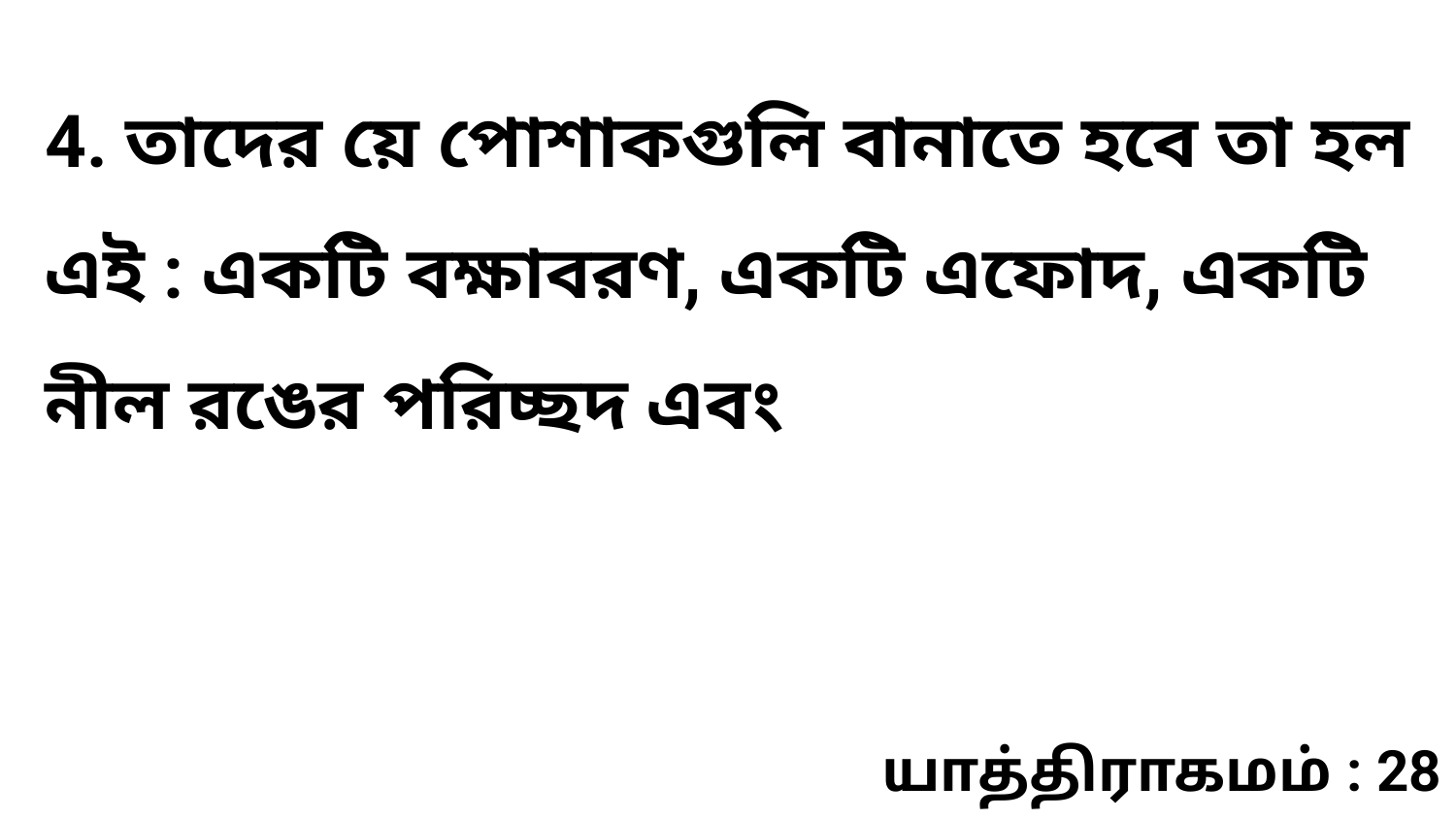

4. তাদের য়ে পোশাকগুলি বানাতে হবে তা হল এই : একটি বক্ষাবরণ, একটি এফোদ, একটি নীল রঙের পরিচ্ছদ এবং
யாத்திராகமம் : 28